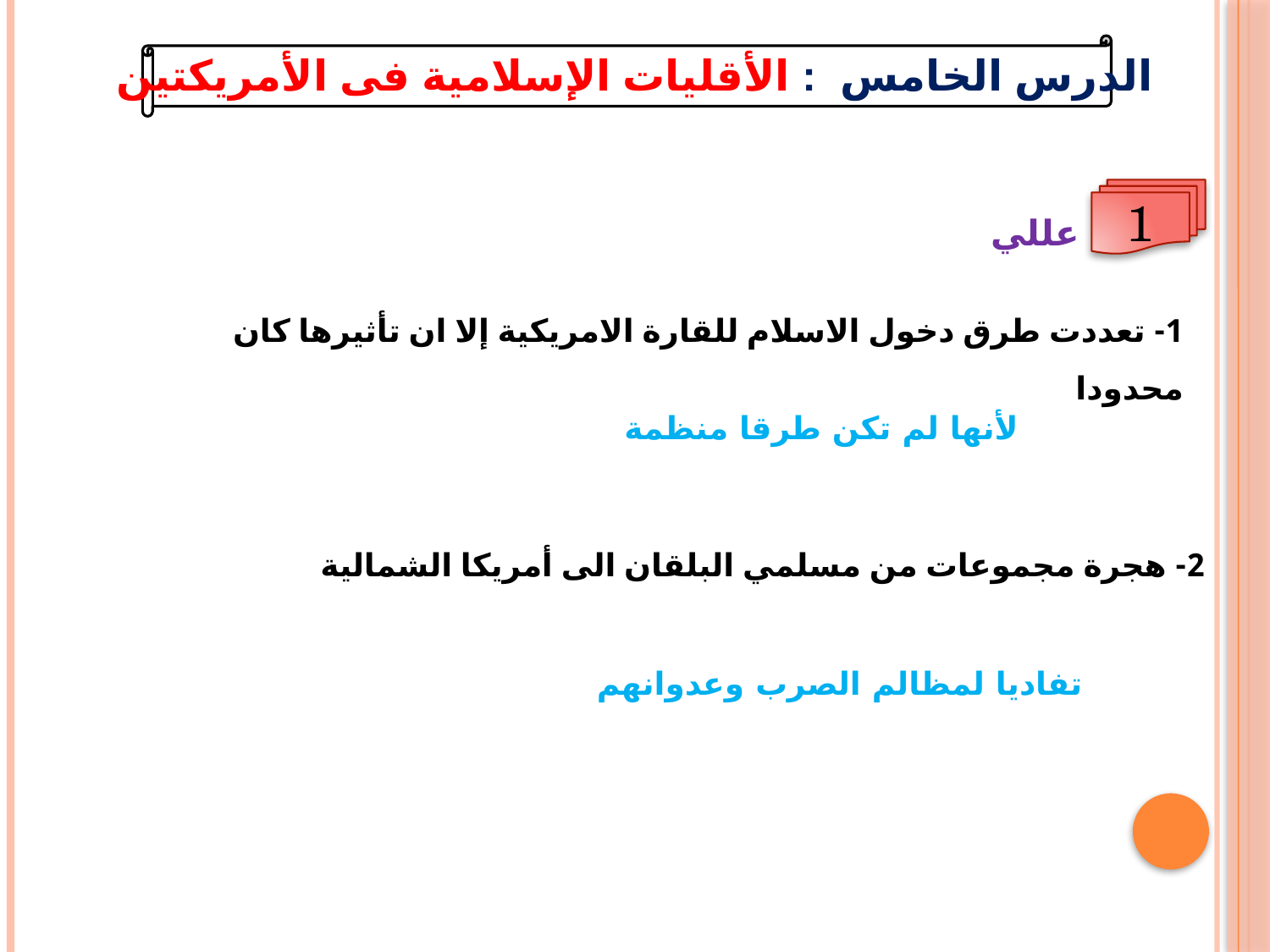

الدرس الخامس  : الأقليات الإسلامية فى الأمريكتين
عللي
1
1- تعددت طرق دخول الاسلام للقارة الامريكية إلا ان تأثيرها كان محدودا
لأنها لم تكن طرقا منظمة
2- هجرة مجموعات من مسلمي البلقان الى أمريكا الشمالية
تفاديا لمظالم الصرب وعدوانهم